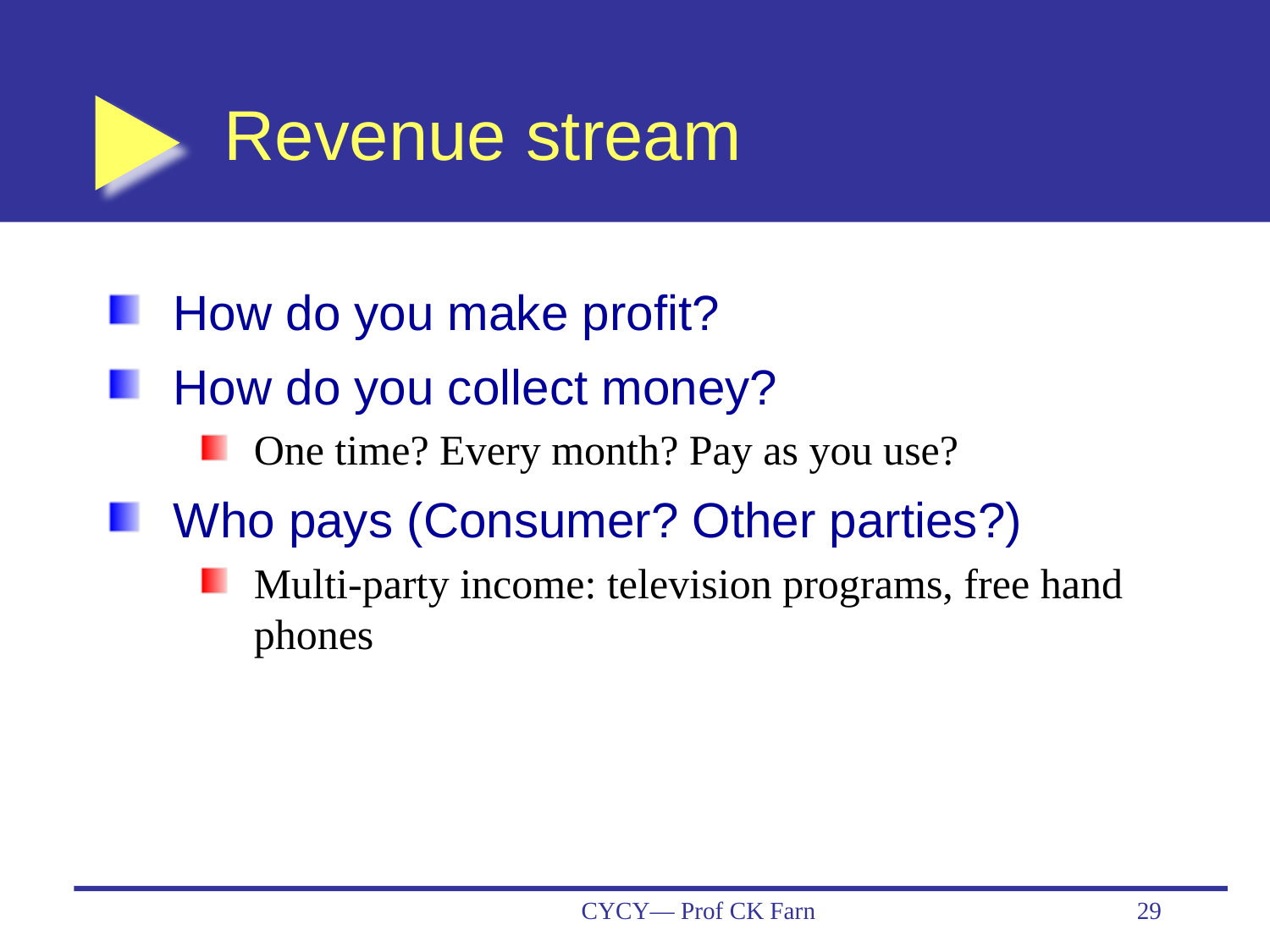

# Revenue stream
How do you make profit?
How do you collect money?
One time? Every month? Pay as you use?
Who pays (Consumer? Other parties?)
Multi-party income: television programs, free hand phones
CYCY— Prof CK Farn
29